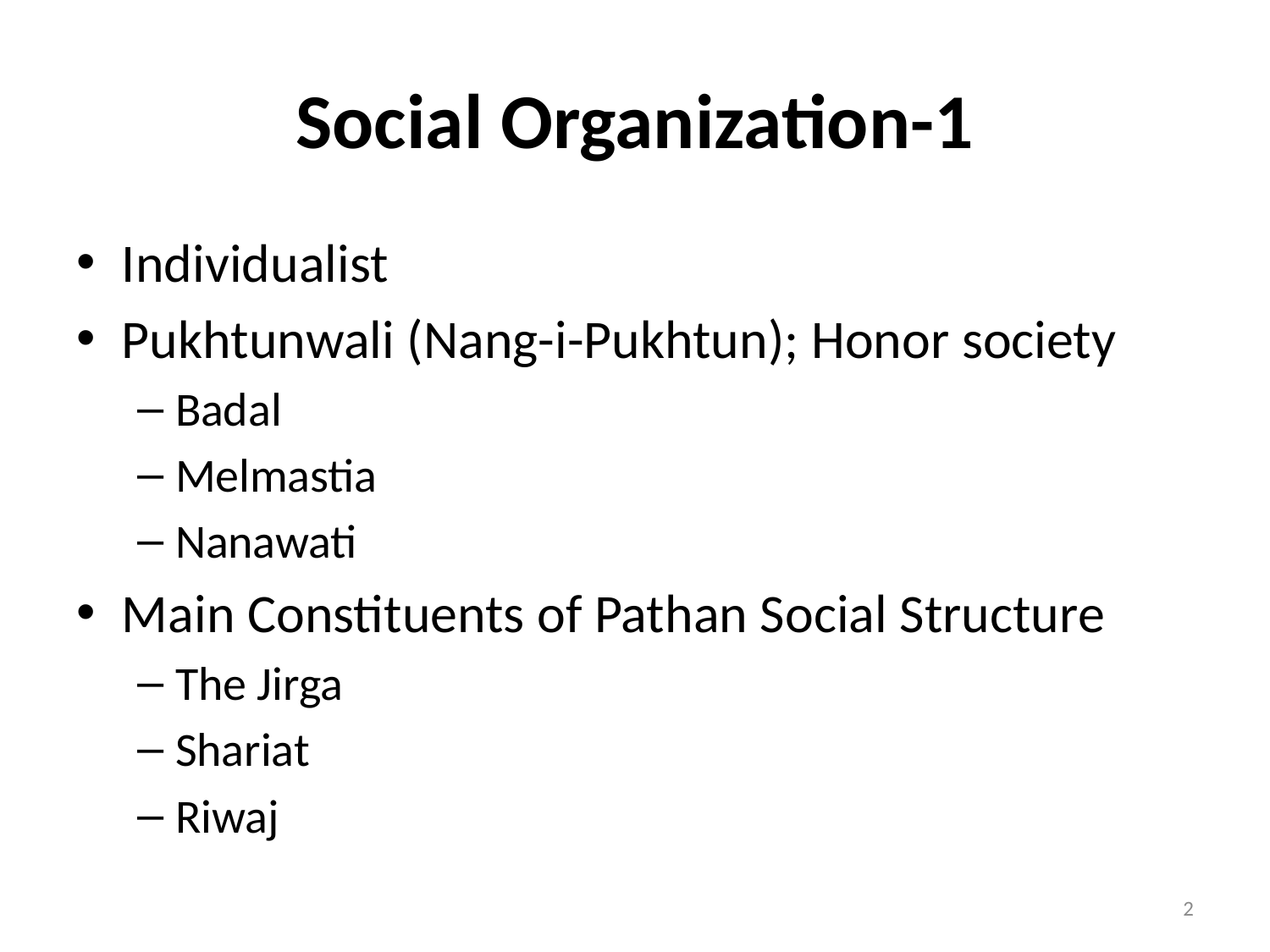

# Social Organization-1
Individualist
Pukhtunwali (Nang-i-Pukhtun); Honor society
Badal
Melmastia
Nanawati
Main Constituents of Pathan Social Structure
The Jirga
Shariat
Riwaj
2